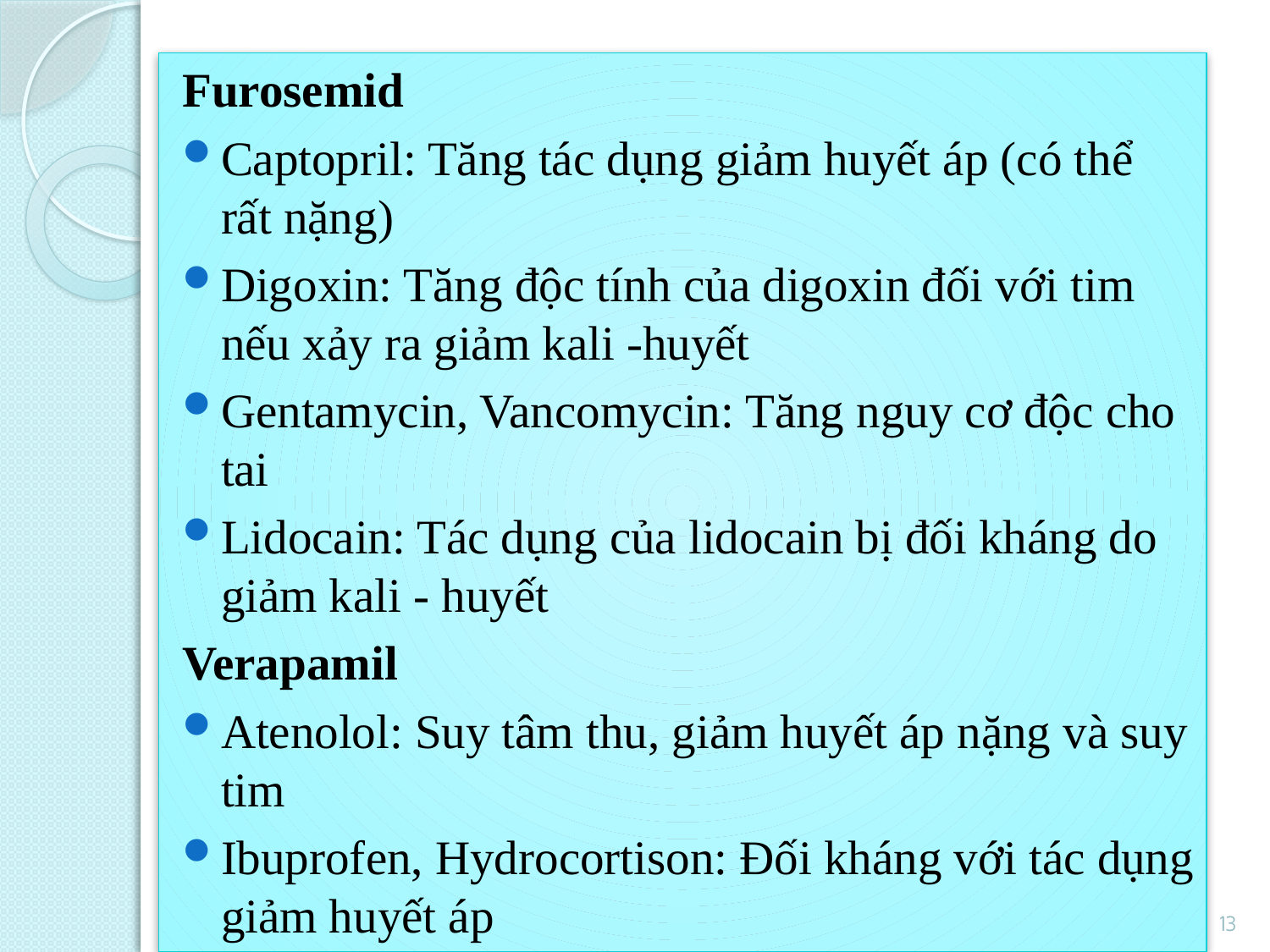

Furosemid
Captopril: Tăng tác dụng giảm huyết áp (có thể rất nặng)
Digoxin: Tăng độc tính của digoxin đối với tim nếu xảy ra giảm kali -huyết
Gentamycin, Vancomycin: Tăng nguy cơ độc cho tai
Lidocain: Tác dụng của lidocain bị đối kháng do giảm kali - huyết
Verapamil
Atenolol: Suy tâm thu, giảm huyết áp nặng và suy tim
Ibuprofen, Hydrocortison: Đối kháng với tác dụng giảm huyết áp

1
13